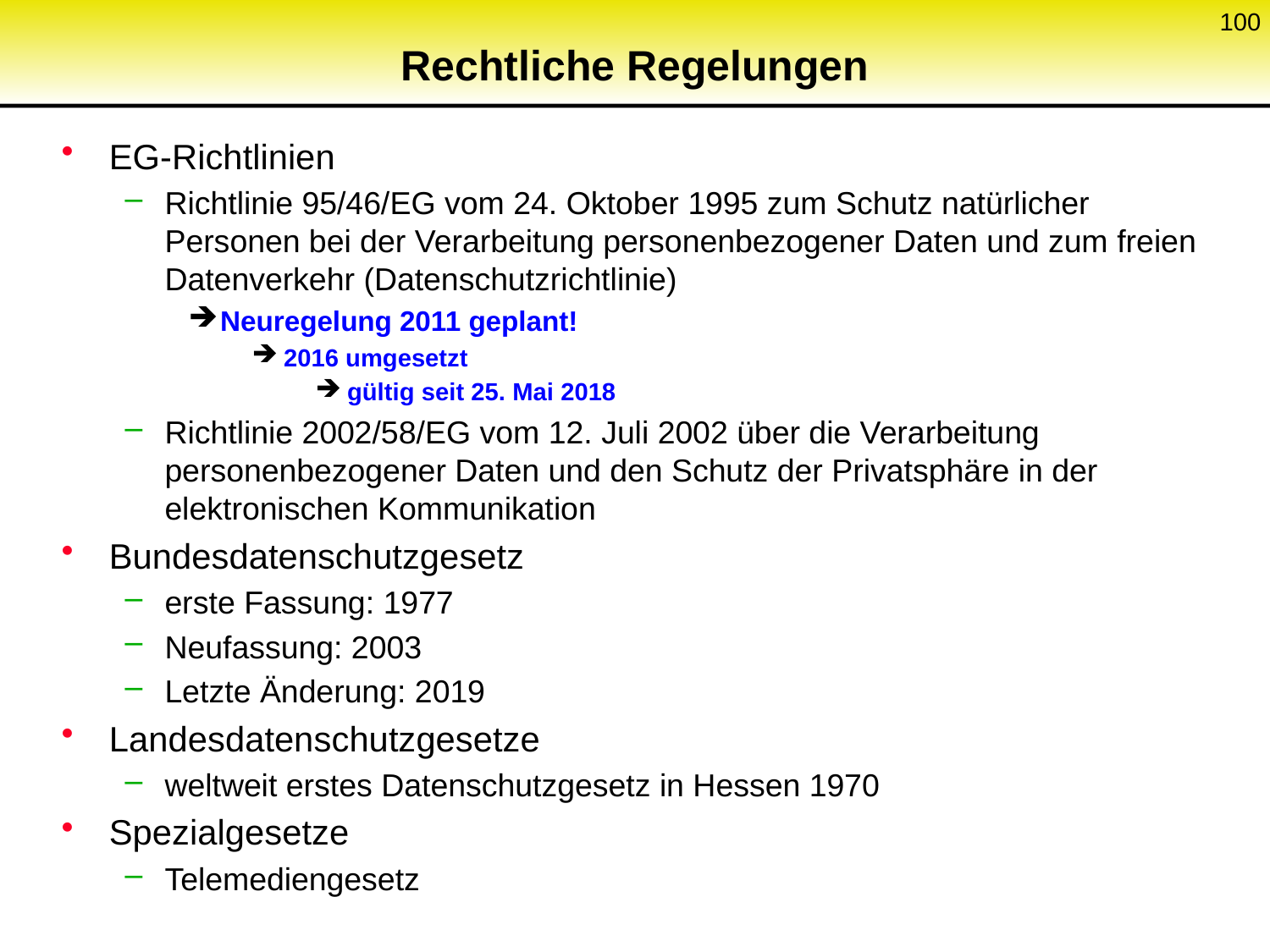

100
# Rechtliche Regelungen
EG-Richtlinien
Richtlinie 95/46/EG vom 24. Oktober 1995 zum Schutz natürlicher Personen bei der Verarbeitung personenbezogener Daten und zum freien Datenverkehr (Datenschutzrichtlinie)
Neuregelung 2011 geplant!
2016 umgesetzt
gültig seit 25. Mai 2018
Richtlinie 2002/58/EG vom 12. Juli 2002 über die Verarbeitung personenbezogener Daten und den Schutz der Privatsphäre in der elektronischen Kommunikation
Bundesdatenschutzgesetz
erste Fassung: 1977
Neufassung: 2003
Letzte Änderung: 2019
Landesdatenschutzgesetze
weltweit erstes Datenschutzgesetz in Hessen 1970
Spezialgesetze
Telemediengesetz